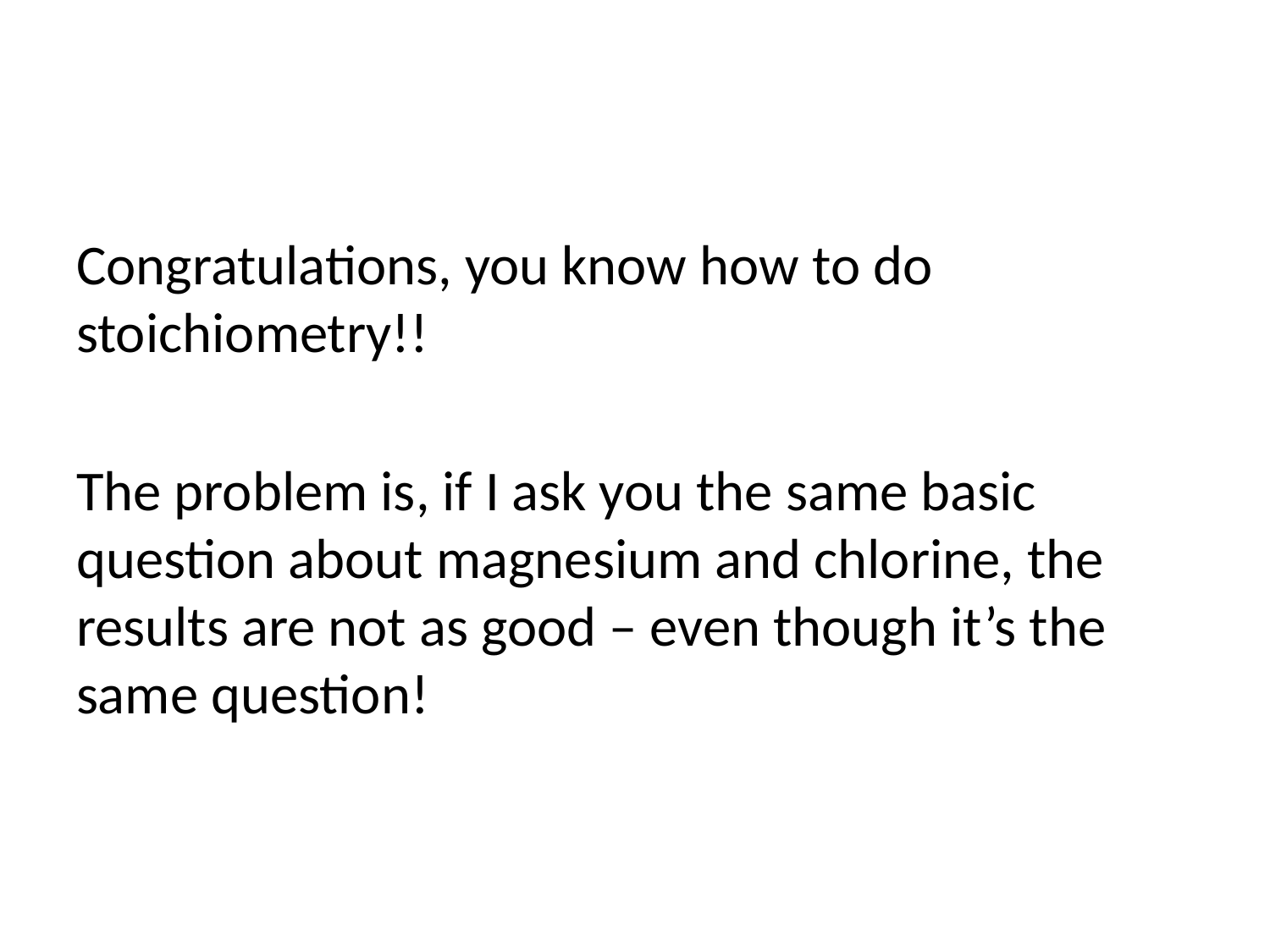

#
Congratulations, you know how to do stoichiometry!!

The problem is, if I ask you the same basic question about magnesium and chlorine, the results are not as good – even though it’s the same question!